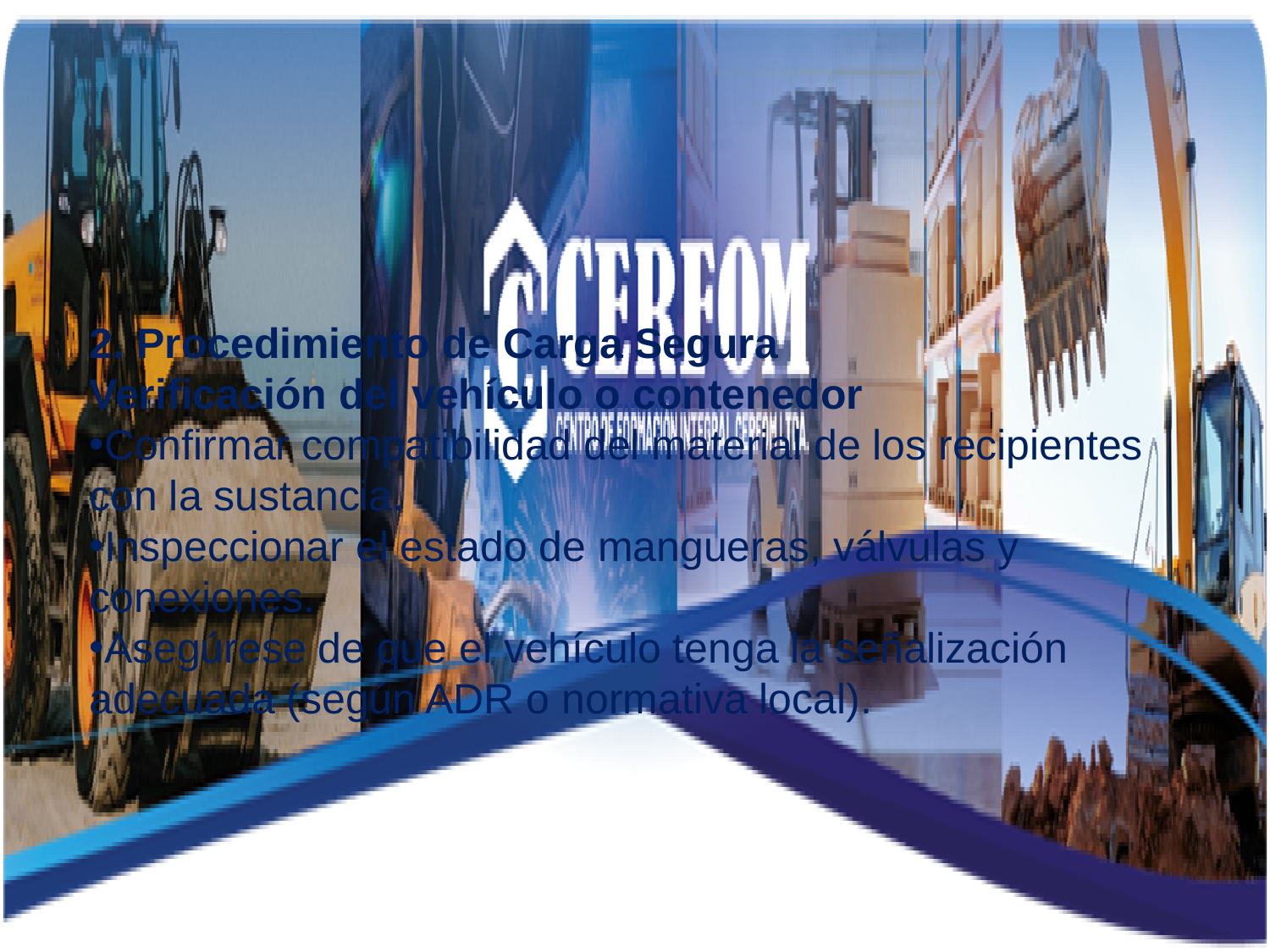

2. Procedimiento de Carga Segura
Verificación del vehículo o contenedor
Confirmar compatibilidad del material de los recipientes con la sustancia.
Inspeccionar el estado de mangueras, válvulas y conexiones.
Asegúrese de que el vehículo tenga la señalización adecuada (según ADR o normativa local).